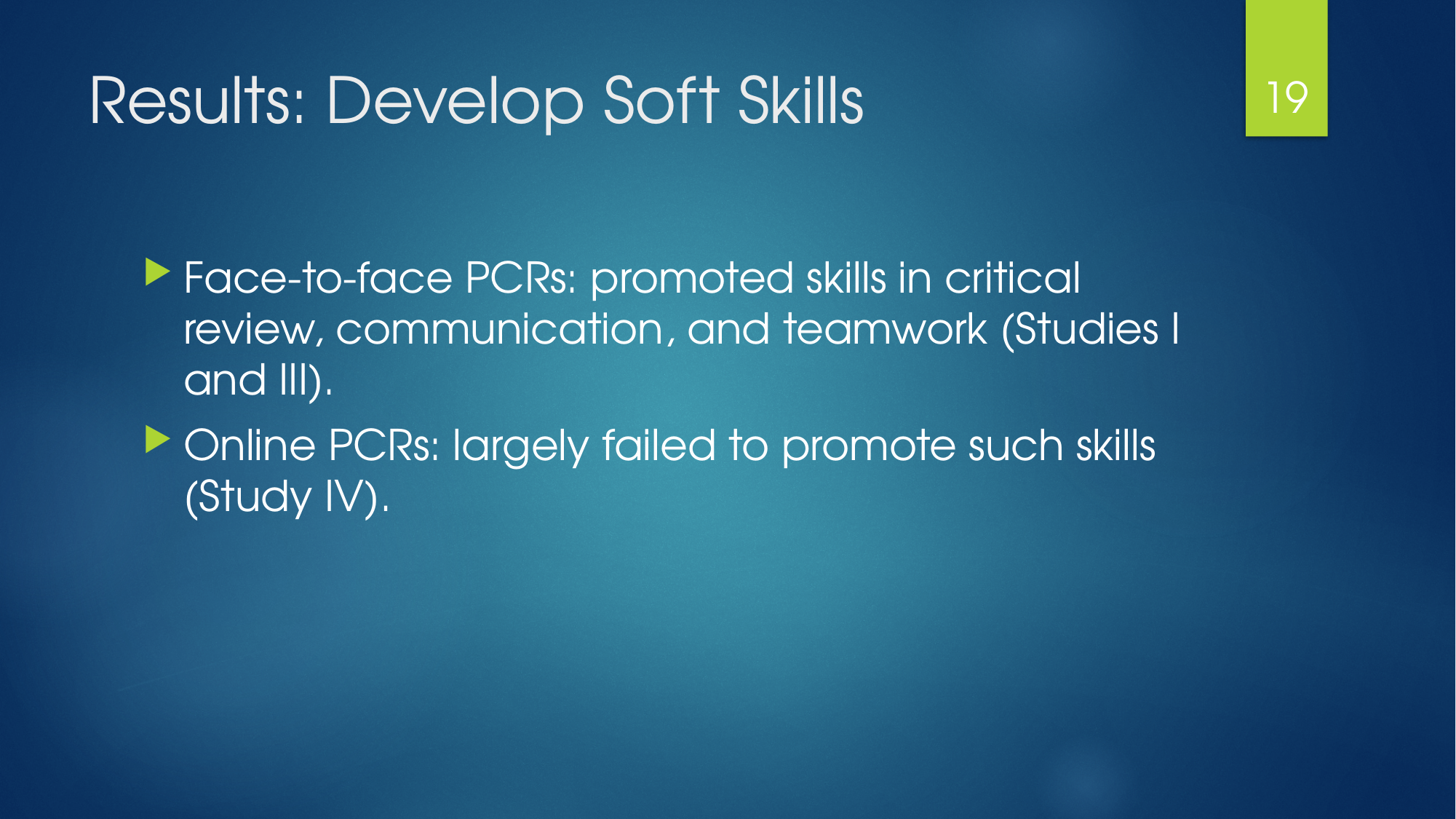

19
# Results: Develop Soft Skills
Face-to-face PCRs: promoted skills in critical review, communication, and teamwork (Studies I and III).
Online PCRs: largely failed to promote such skills (Study IV).